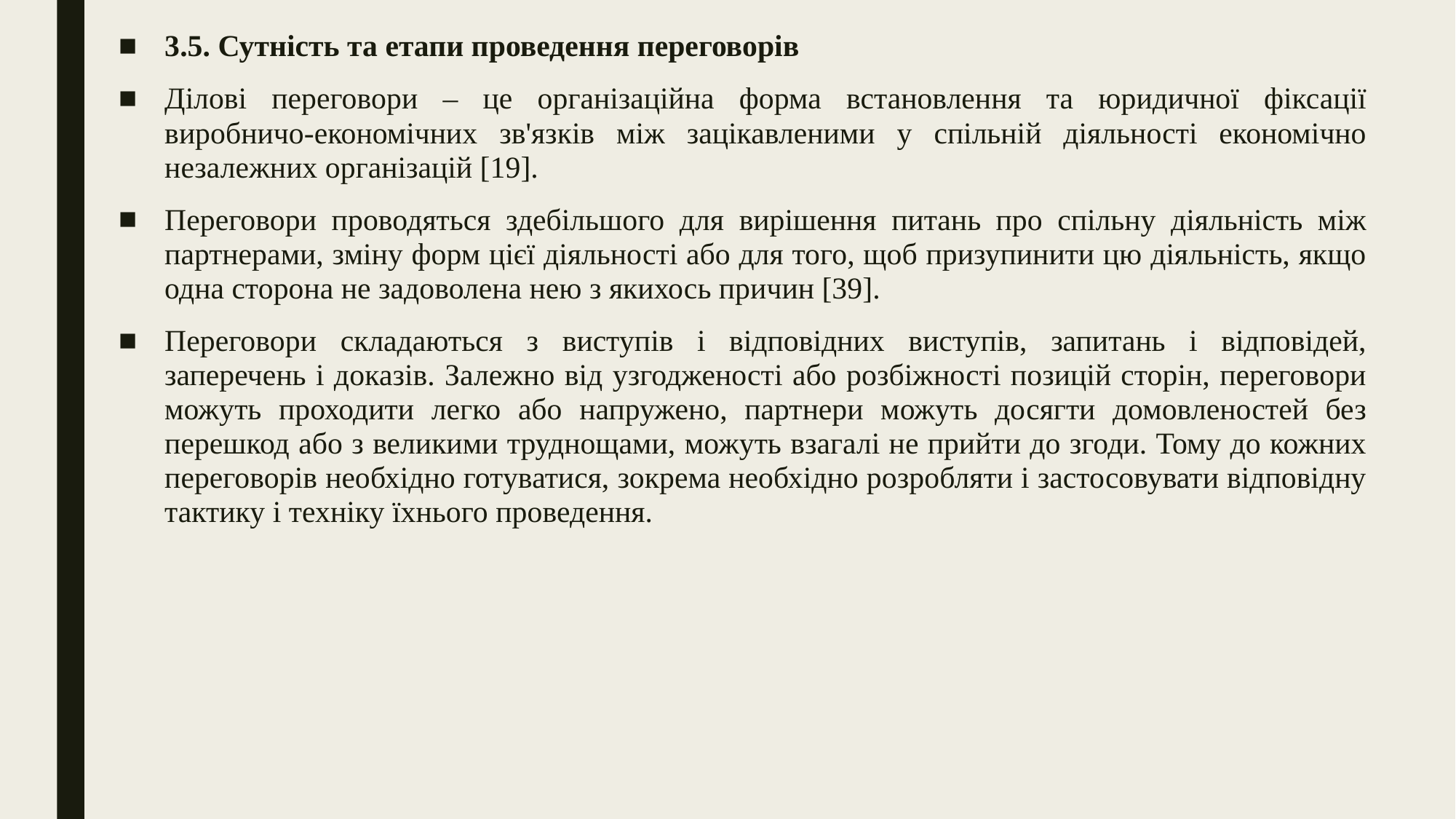

3.5. Сутність та етапи проведення переговорів
Ділові переговори – це організаційна форма встановлення та юридичної фіксації виробничо-економічних зв'язків між зацікавленими у спільній діяльності економічно незалежних організацій [19].
Переговори проводяться здебільшого для вирішення питань про спільну діяльність між партнерами, зміну форм цієї діяльності або для того, щоб призупинити цю діяльність, якщо одна сторона не задоволена нею з якихось причин [39].
Переговори складаються з виступів і відповідних виступів, запитань і відповідей, заперечень і доказів. Залежно від узгодженості або розбіжності позицій сторін, переговори можуть проходити легко або напружено, партнери можуть досягти домовленостей без перешкод або з великими труднощами, можуть взагалі не прийти до згоди. Тому до кожних переговорів необхідно готуватися, зокрема необхідно розробляти і застосовувати відповідну тактику і техніку їхнього проведення.